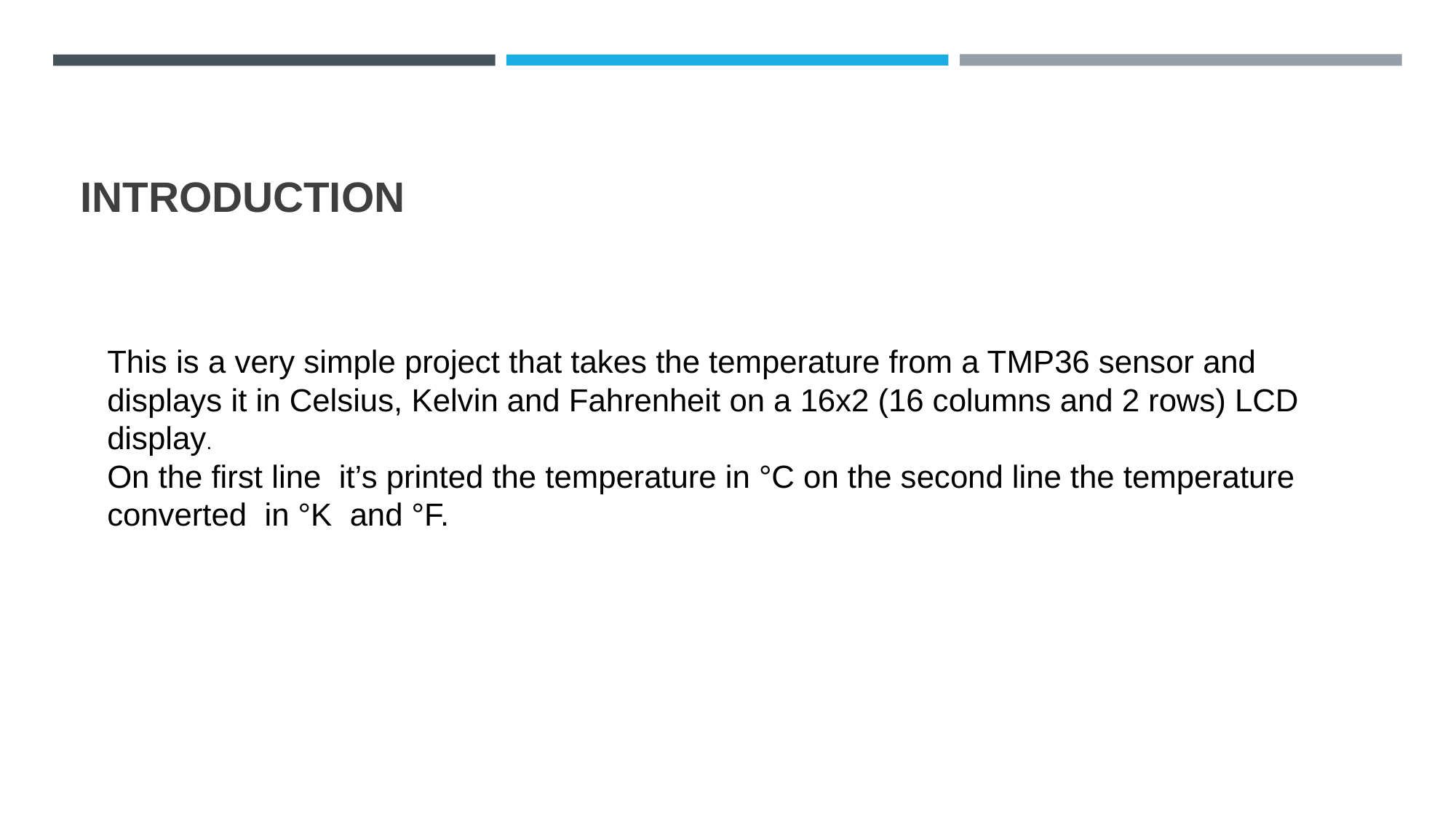

# INTRODUCTION
This is a very simple project that takes the temperature from a TMP36 sensor and displays it in Celsius, Kelvin and Fahrenheit on a 16x2 (16 columns and 2 rows) LCD display.
On the first line  it’s printed the temperature in °C on the second line the temperature converted  in °K  and °F.